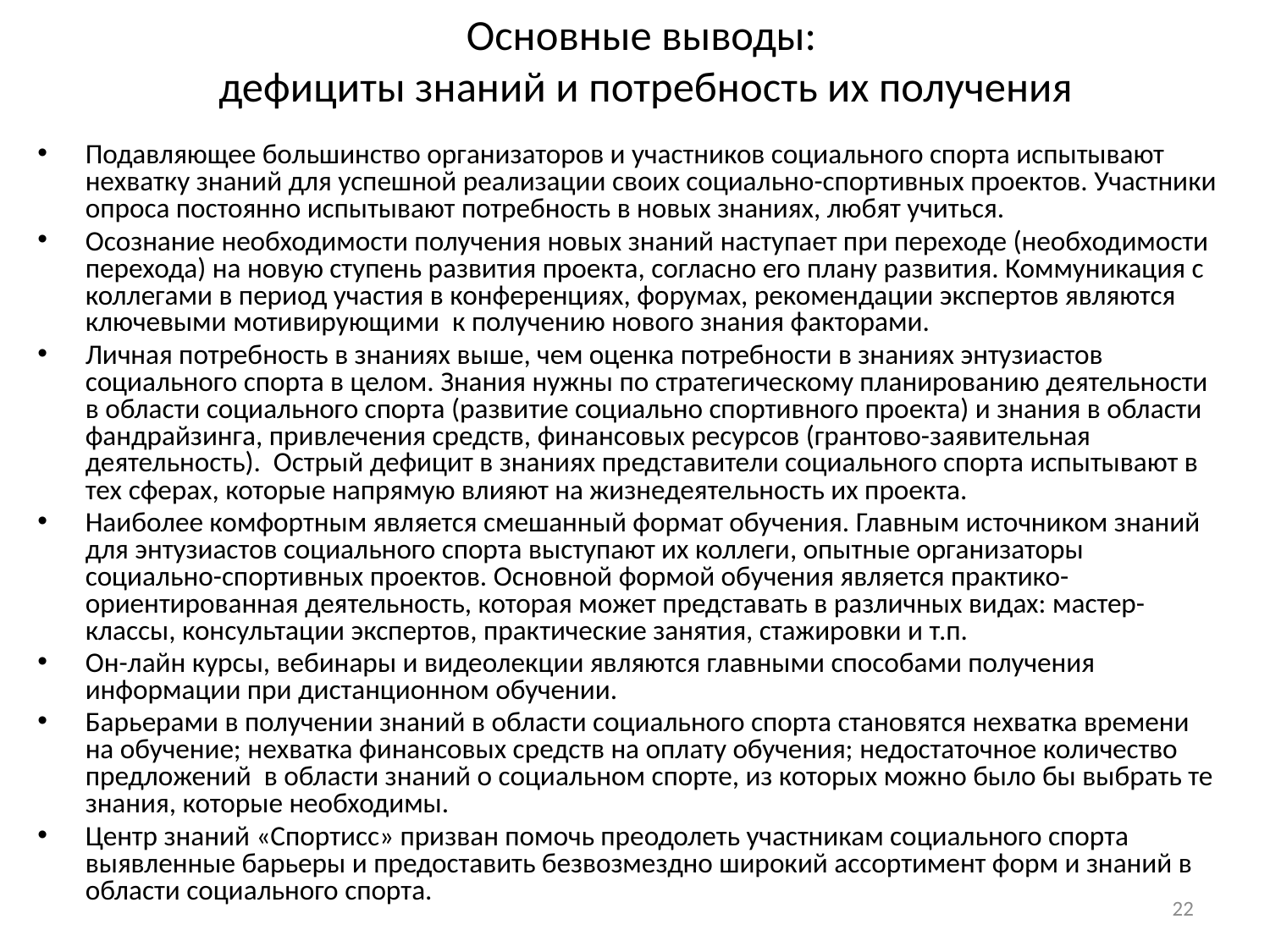

# Основные выводы: дефициты знаний и потребность их получения
Подавляющее большинство организаторов и участников социального спорта испытывают нехватку знаний для успешной реализации своих социально-спортивных проектов. Участники опроса постоянно испытывают потребность в новых знаниях, любят учиться.
Осознание необходимости получения новых знаний наступает при переходе (необходимости перехода) на новую ступень развития проекта, согласно его плану развития. Коммуникация с коллегами в период участия в конференциях, форумах, рекомендации экспертов являются ключевыми мотивирующими  к получению нового знания факторами.
Личная потребность в знаниях выше, чем оценка потребности в знаниях энтузиастов социального спорта в целом. Знания нужны по стратегическому планированию деятельности в области социального спорта (развитие социально спортивного проекта) и знания в области фандрайзинга, привлечения средств, финансовых ресурсов (грантово-заявительная деятельность).  Острый дефицит в знаниях представители социального спорта испытывают в тех сферах, которые напрямую влияют на жизнедеятельность их проекта.
Наиболее комфортным является смешанный формат обучения. Главным источником знаний для энтузиастов социального спорта выступают их коллеги, опытные организаторы социально-спортивных проектов. Основной формой обучения является практико-ориентированная деятельность, которая может представать в различных видах: мастер-классы, консультации экспертов, практические занятия, стажировки и т.п.
Он-лайн курсы, вебинары и видеолекции являются главными способами получения информации при дистанционном обучении.
Барьерами в получении знаний в области социального спорта становятся нехватка времени на обучение; нехватка финансовых средств на оплату обучения; недостаточное количество предложений  в области знаний о социальном спорте, из которых можно было бы выбрать те знания, которые необходимы.
Центр знаний «Спортисс» призван помочь преодолеть участникам социального спорта выявленные барьеры и предоставить безвозмездно широкий ассортимент форм и знаний в области социального спорта.
22